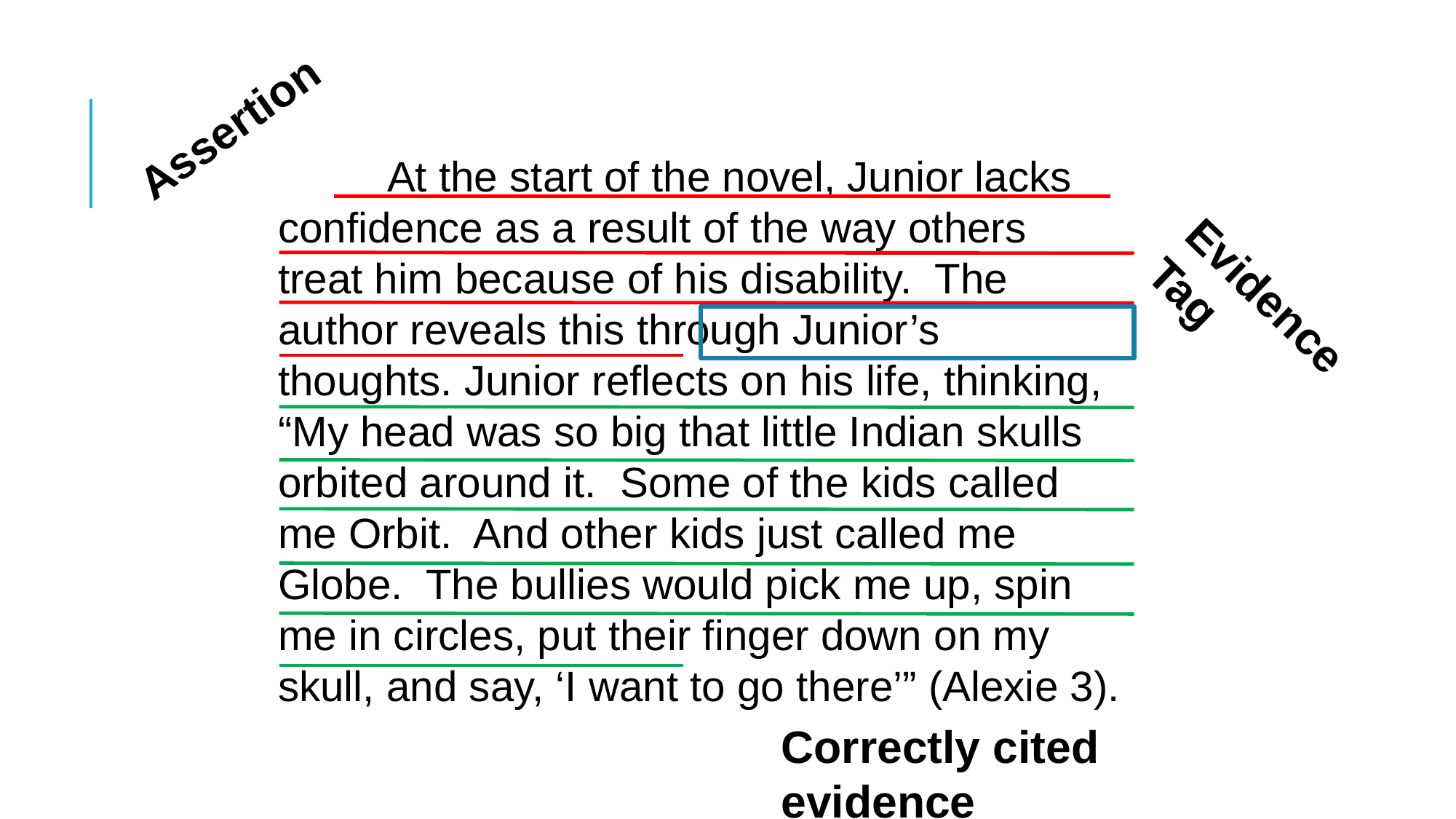

At the start of the novel, Junior lacks confidence as a result of the way others treat him because of his disability.  The author reveals this through Junior’s thoughts. Junior reflects on his life, thinking, “My head was so big that little Indian skulls orbited around it.  Some of the kids called me Orbit.  And other kids just called me Globe.  The bullies would pick me up, spin me in circles, put their finger down on my skull, and say, ‘I want to go there’” (Alexie 3).

Assertion
Evidence Tag

Correctly cited evidence